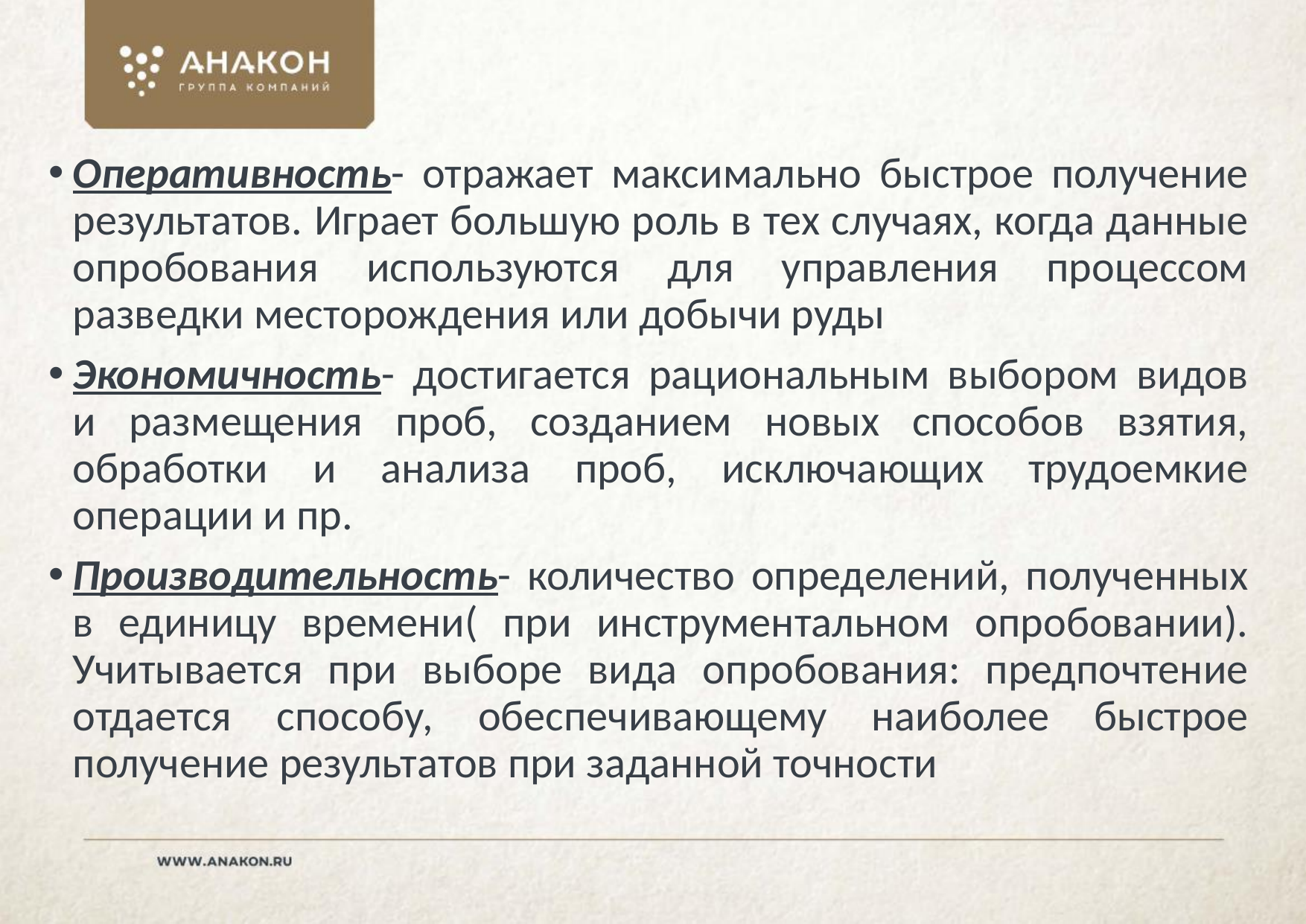

Оперативность- отражает максимально быстрое получение результатов. Играет большую роль в тех случаях, когда данные опробования используются для управления процессом разведки месторождения или добычи руды
Экономичность- достигается рациональным выбором видов и размещения проб, созданием новых способов взятия, обработки и анализа проб, исключающих трудоемкие операции и пр.
Производительность- количество определений, полученных в единицу времени( при инструментальном опробовании). Учитывается при выборе вида опробования: предпочтение отдается способу, обеспечивающему наиболее быстрое получение результатов при заданной точности